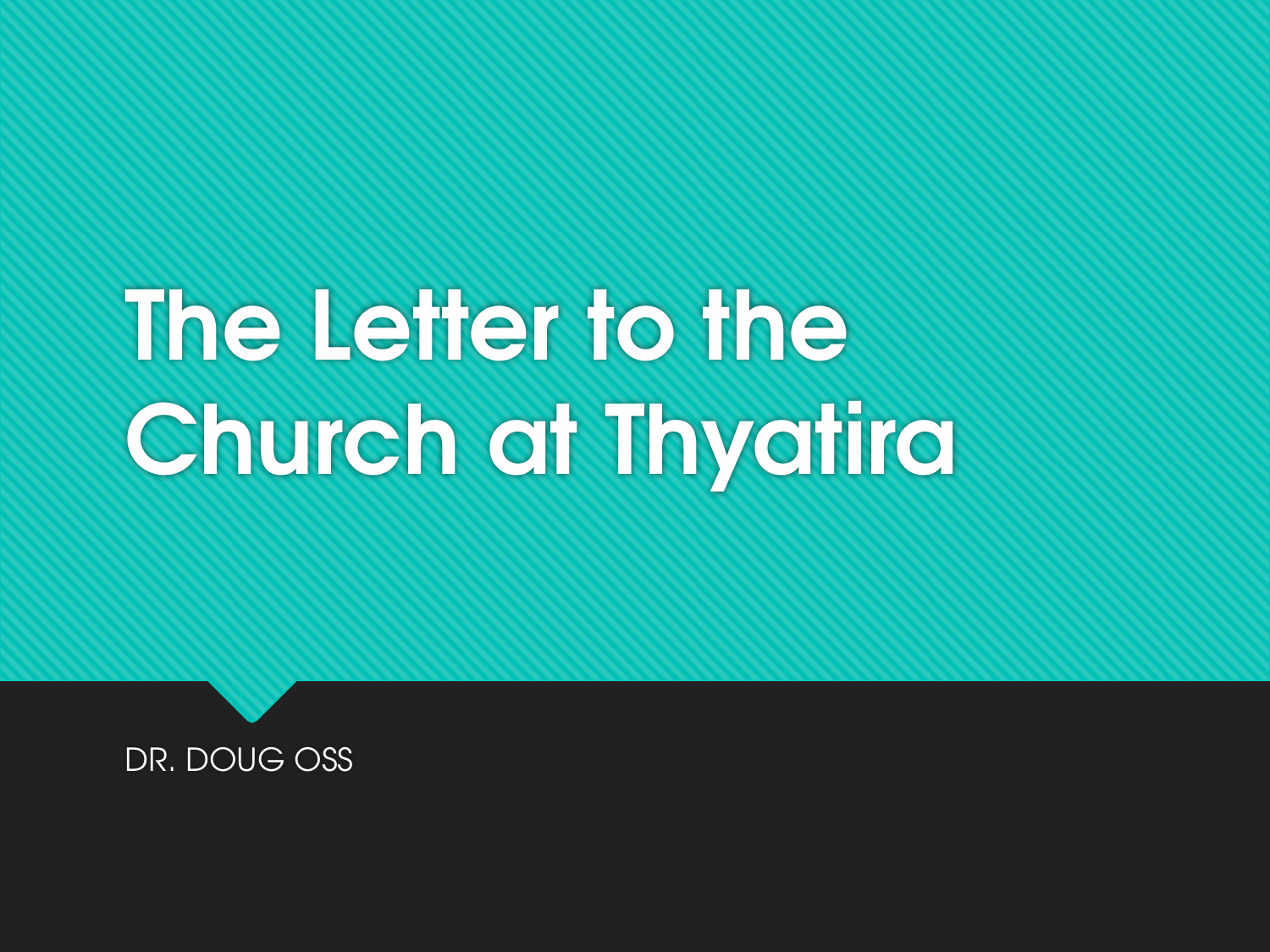

# The Letter to the Church at Thyatira
DR. DOUG OSS